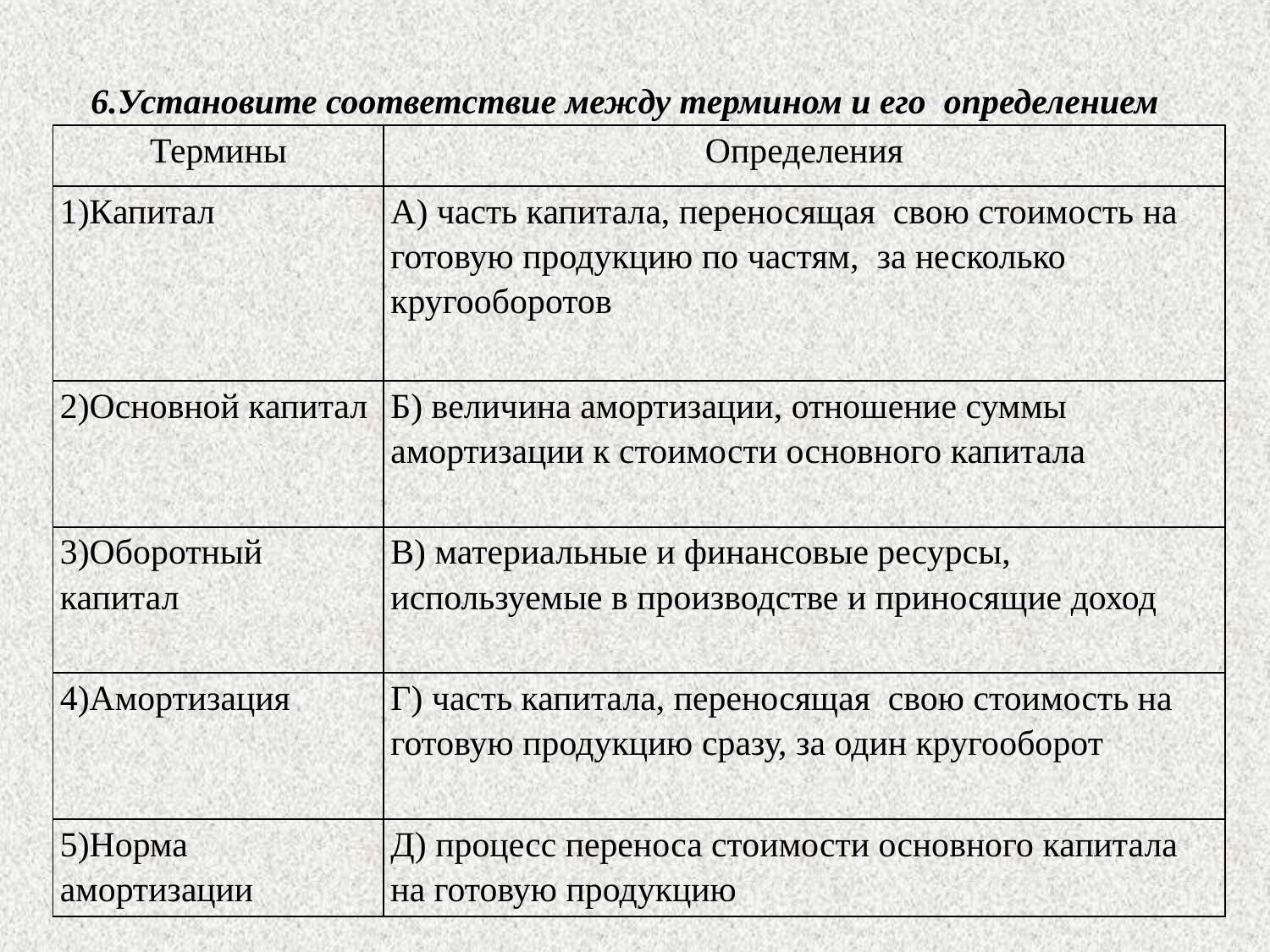

6.Установите соответствие между термином и его  определением
| Термины | Определения |
| --- | --- |
| 1)Капитал | А) часть капитала, переносящая свою стоимость на готовую продукцию по частям, за несколько кругооборотов |
| 2)Основной капитал | Б) величина амортизации, отношение суммы амортизации к стоимости основного капитала |
| 3)Оборотный капитал | В) материальные и финансовые ресурсы, используемые в производстве и приносящие доход |
| 4)Амортизация | Г) часть капитала, переносящая свою стоимость на готовую продукцию сразу, за один кругооборот |
| 5)Норма амортизации | Д) процесс переноса стоимости основного капитала на готовую продукцию |